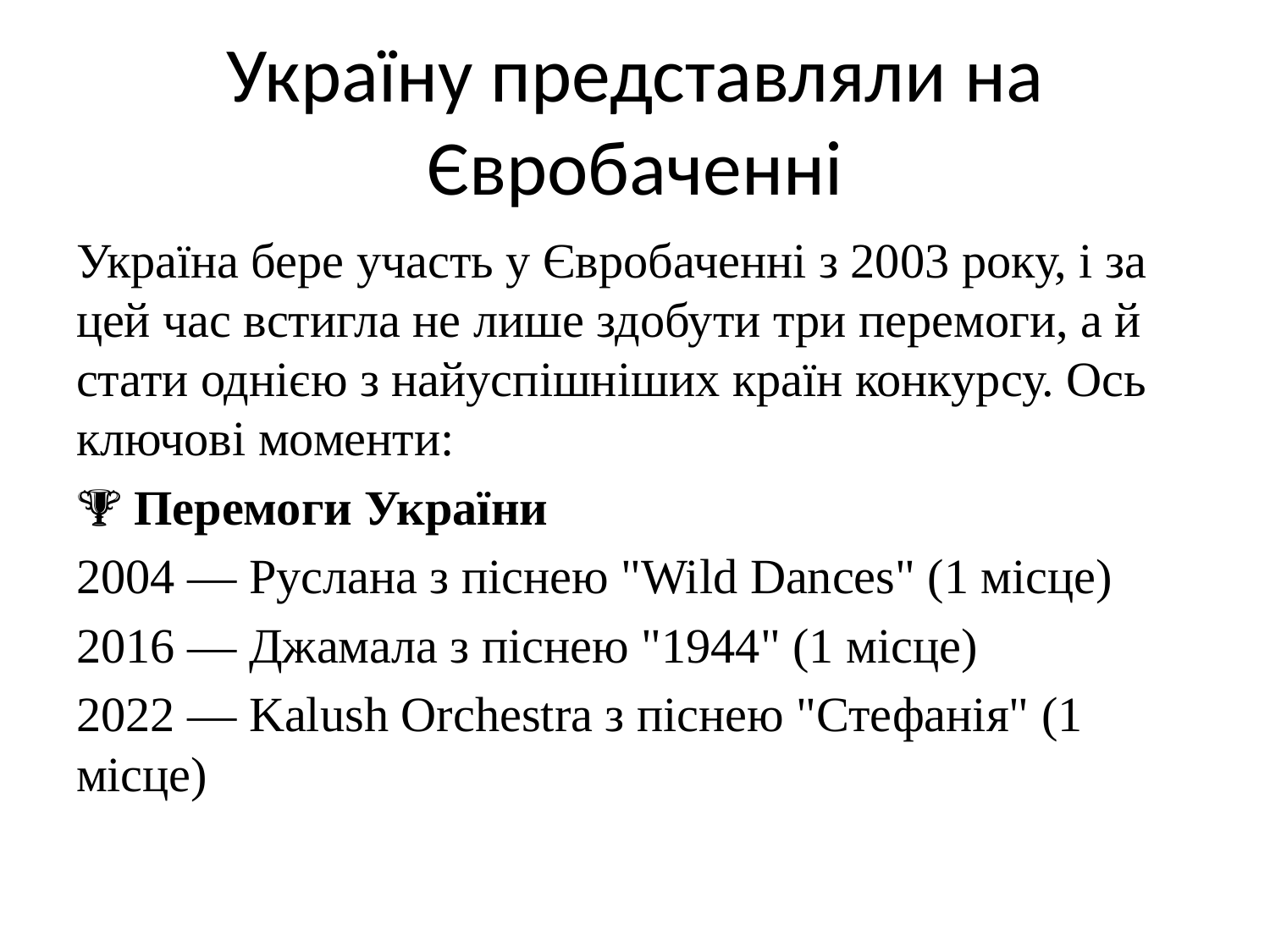

# Україну представляли на Євробаченні
Україна бере участь у Євробаченні з 2003 року, і за цей час встигла не лише здобути три перемоги, а й стати однією з найуспішніших країн конкурсу. Ось ключові моменти:
🏆 Перемоги України
2004 — Руслана з піснею "Wild Dances" (1 місце)
2016 — Джамала з піснею "1944" (1 місце)
2022 — Kalush Orchestra з піснею "Стефанія" (1 місце)